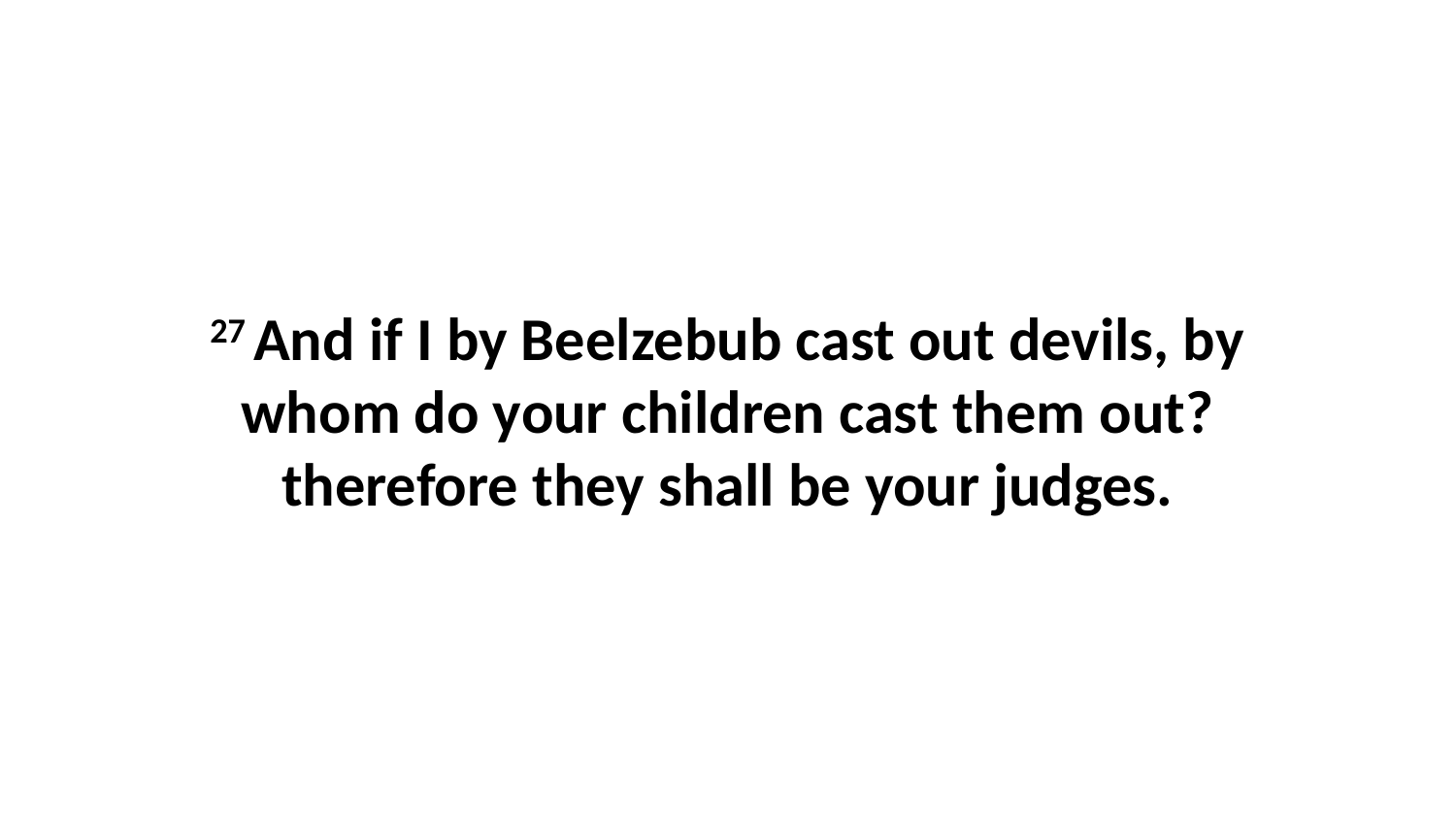

27 And if I by Beelzebub cast out devils, by whom do your children cast them out? therefore they shall be your judges.